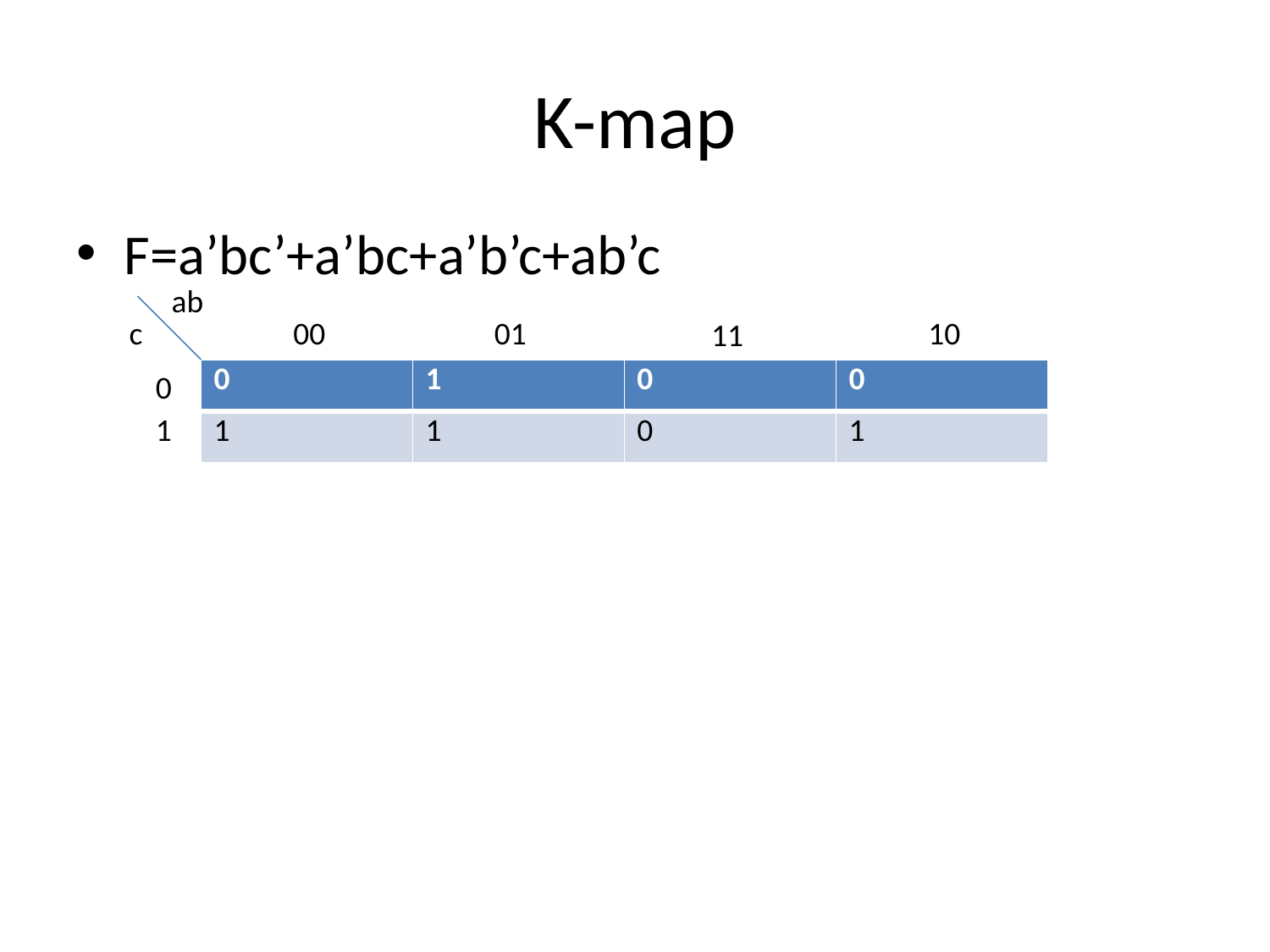

# K-map
F=a’bc’+a’bc+a’b’c+ab’c

ab
c
00
01
10
11
| 0 | 1 | 0 | 0 |
| --- | --- | --- | --- |
| 1 | 1 | 0 | 1 |
0
1